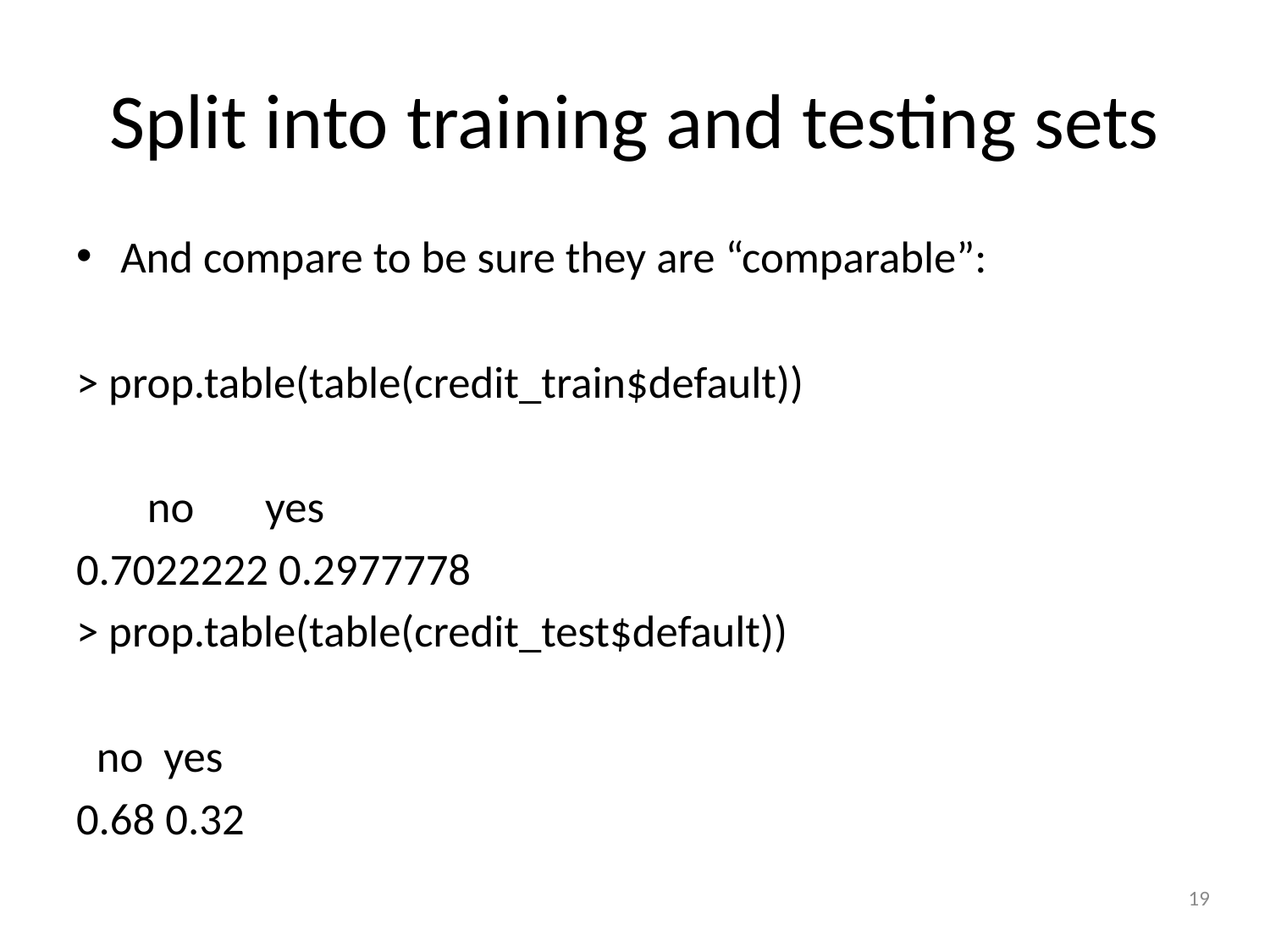

# Split into training and testing sets
And compare to be sure they are “comparable”:

> prop.table(table(credit_train$default))

       no       yes
0.7022222 0.2977778
> prop.table(table(credit_test$default))

  no  yes
0.68 0.32